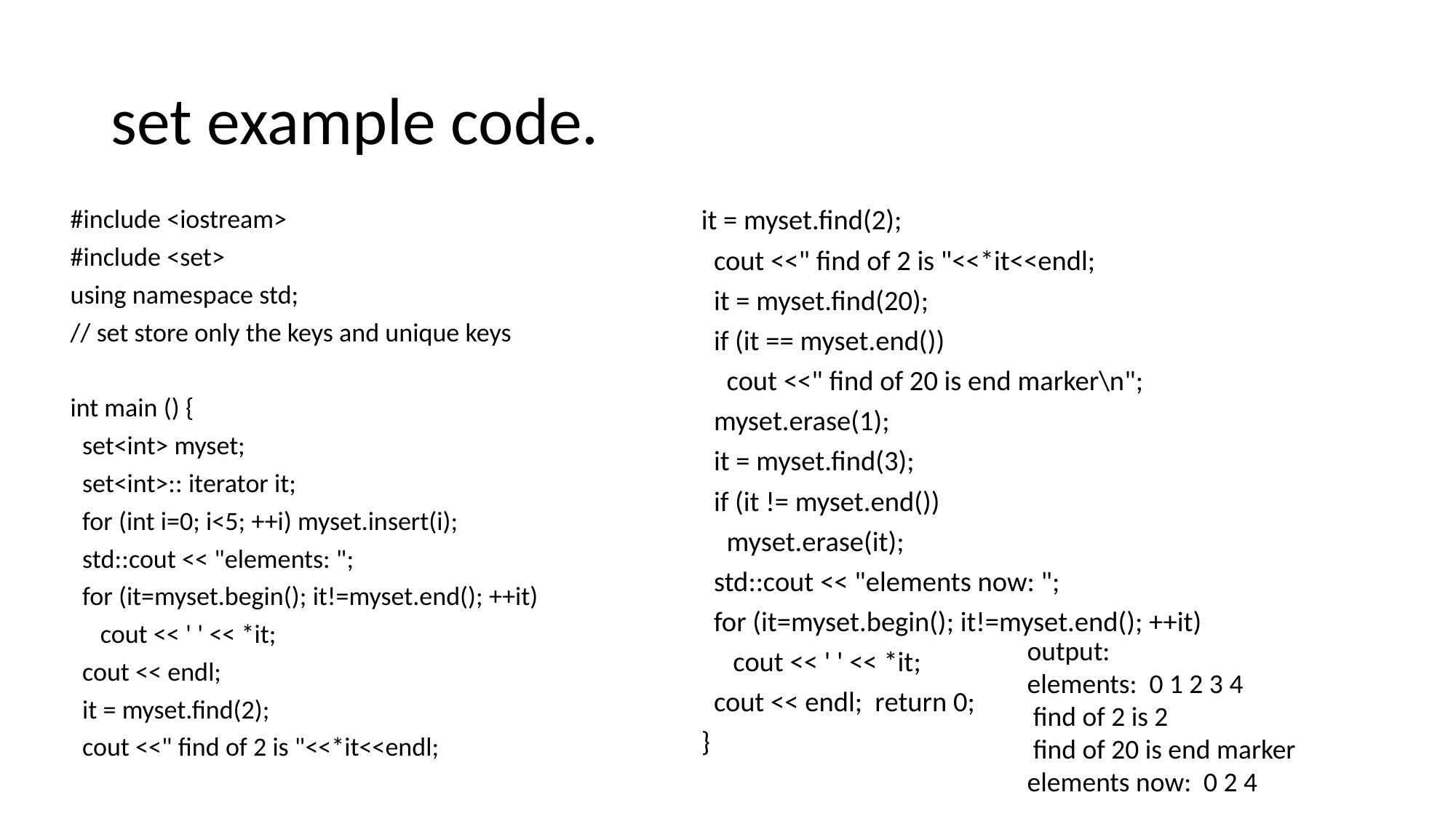

# set example code.
#include <iostream>
#include <set>
using namespace std;
// set store only the keys and unique keys

int main () {
  set<int> myset;
  set<int>:: iterator it;
  for (int i=0; i<5; ++i) myset.insert(i);
  std::cout << "elements: ";
  for (it=myset.begin(); it!=myset.end(); ++it)
     cout << ' ' << *it;
  cout << endl;
  it = myset.find(2);
  cout <<" find of 2 is "<<*it<<endl;

it = myset.find(2);
  cout <<" find of 2 is "<<*it<<endl;
  it = myset.find(20);
  if (it == myset.end())
    cout <<" find of 20 is end marker\n";
  myset.erase(1);
  it = myset.find(3);
  if (it != myset.end())
    myset.erase(it);
  std::cout << "elements now: ";
  for (it=myset.begin(); it!=myset.end(); ++it)
     cout << ' ' << *it;
  cout << endl;  return 0;
}

output:
elements:  0 1 2 3 4
 find of 2 is 2
 find of 20 is end marker
elements now:  0 2 4